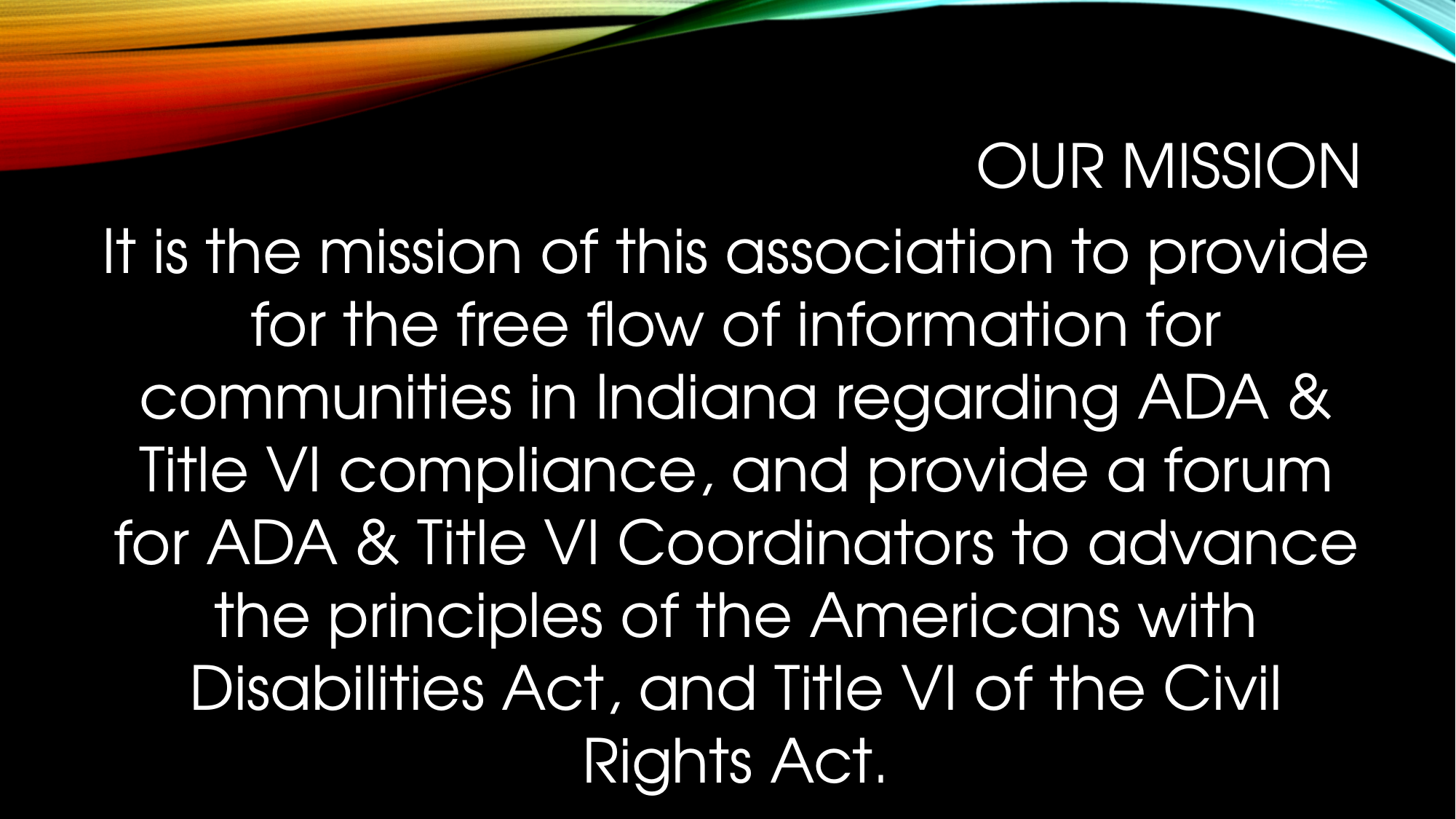

# Our mission
It is the mission of this association to provide for the free flow of information for communities in Indiana regarding ADA & Title VI compliance, and provide a forum for ADA & Title VI Coordinators to advance the principles of the Americans with Disabilities Act, and Title VI of the Civil Rights Act.